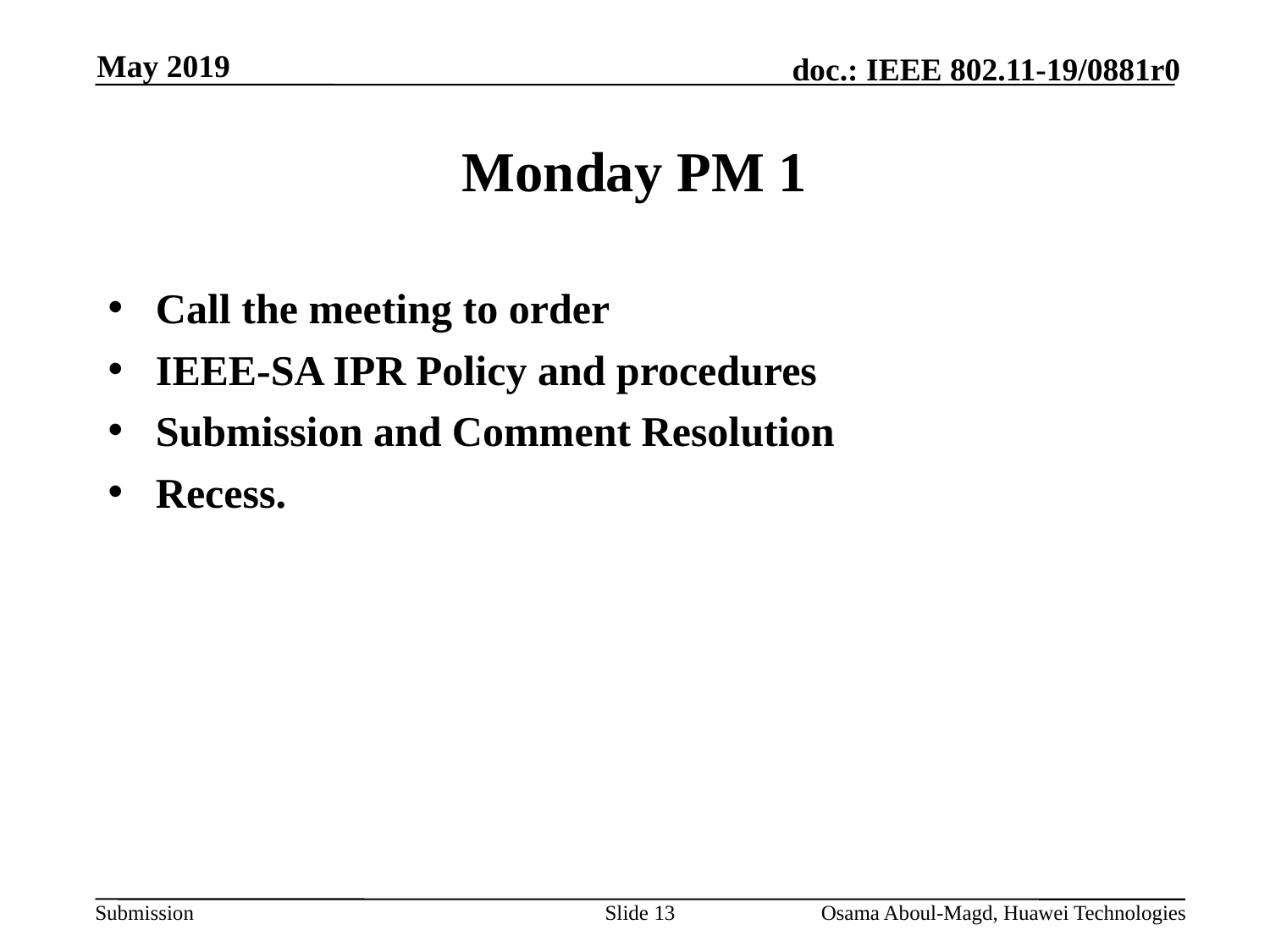

May 2019
# Monday PM 1
Call the meeting to order
IEEE-SA IPR Policy and procedures
Submission and Comment Resolution
Recess.

Slide 13
Osama Aboul-Magd, Huawei Technologies